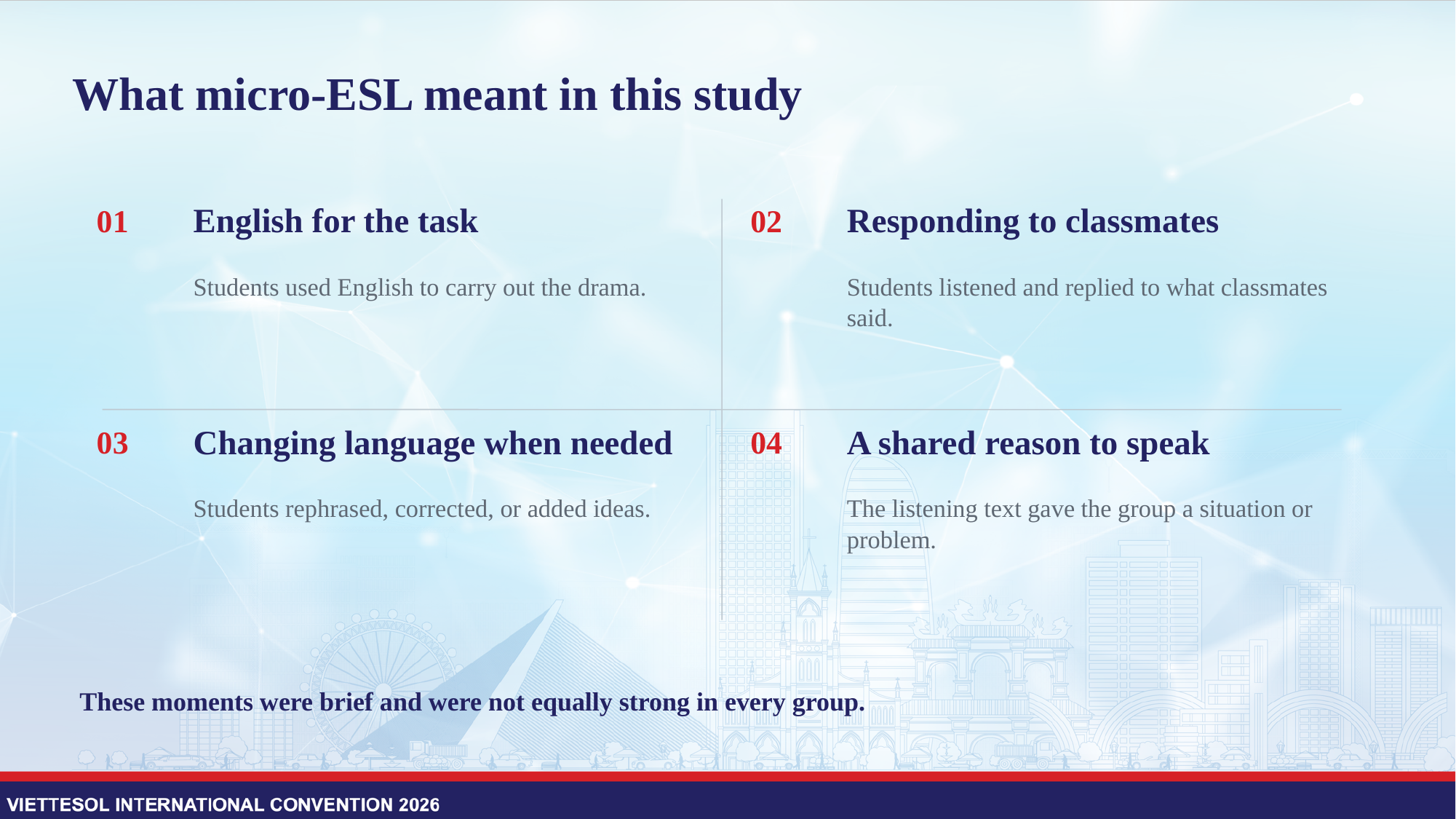

# What micro-ESL meant in this study
English for the task
Responding to classmates
01

02
Students used English to carry out the drama.
Students listened and replied to what classmates said.

Changing language when needed
A shared reason to speak
03
04
Students rephrased, corrected, or added ideas.
The listening text gave the group a situation or problem.
These moments were brief and were not equally strong in every group.